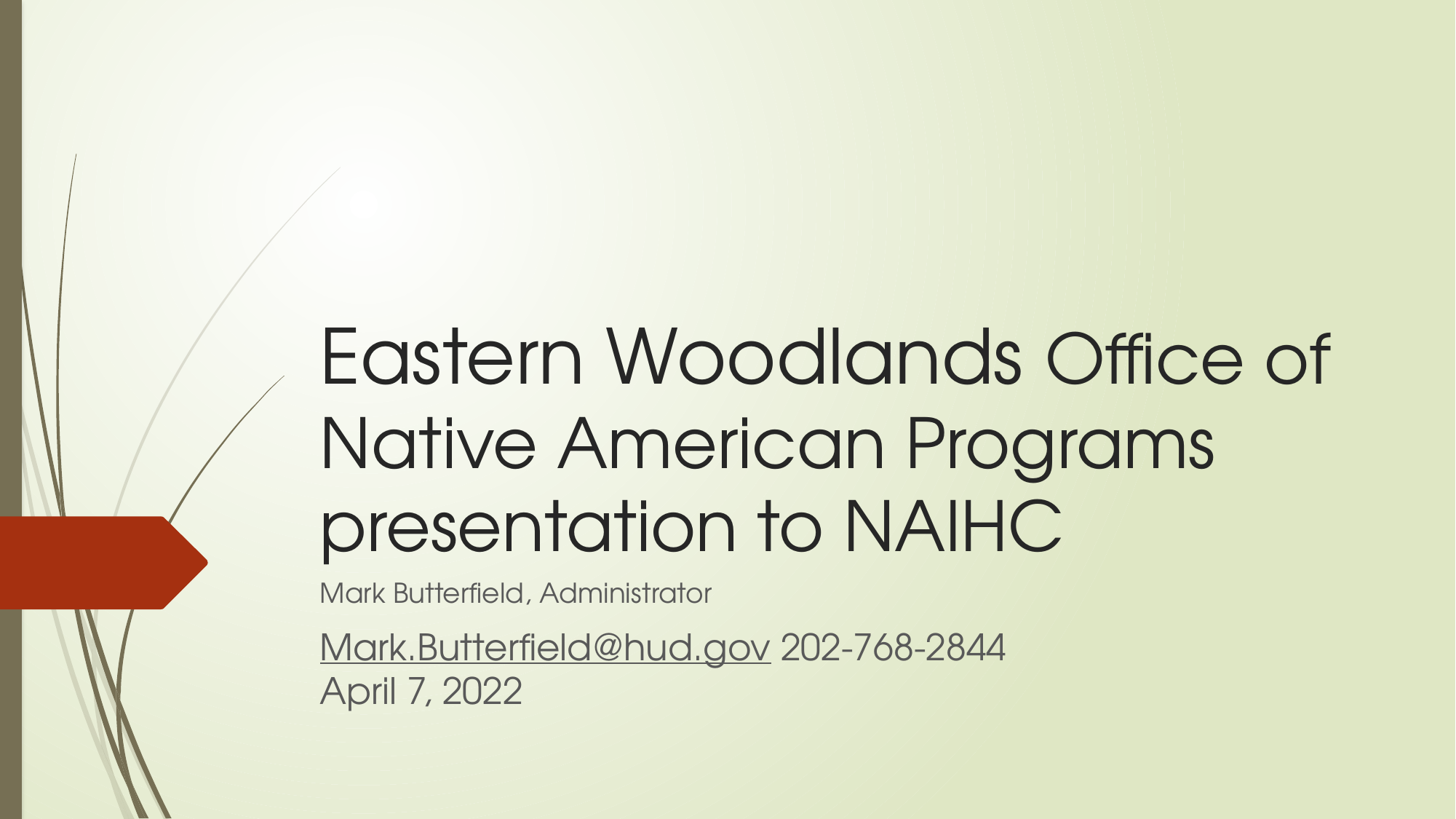

# Eastern Woodlands Office of Native American Programs presentation to NAIHC
Mark Butterfield, Administrator
Mark.Butterfield@hud.gov 202-768-2844			April 7, 2022